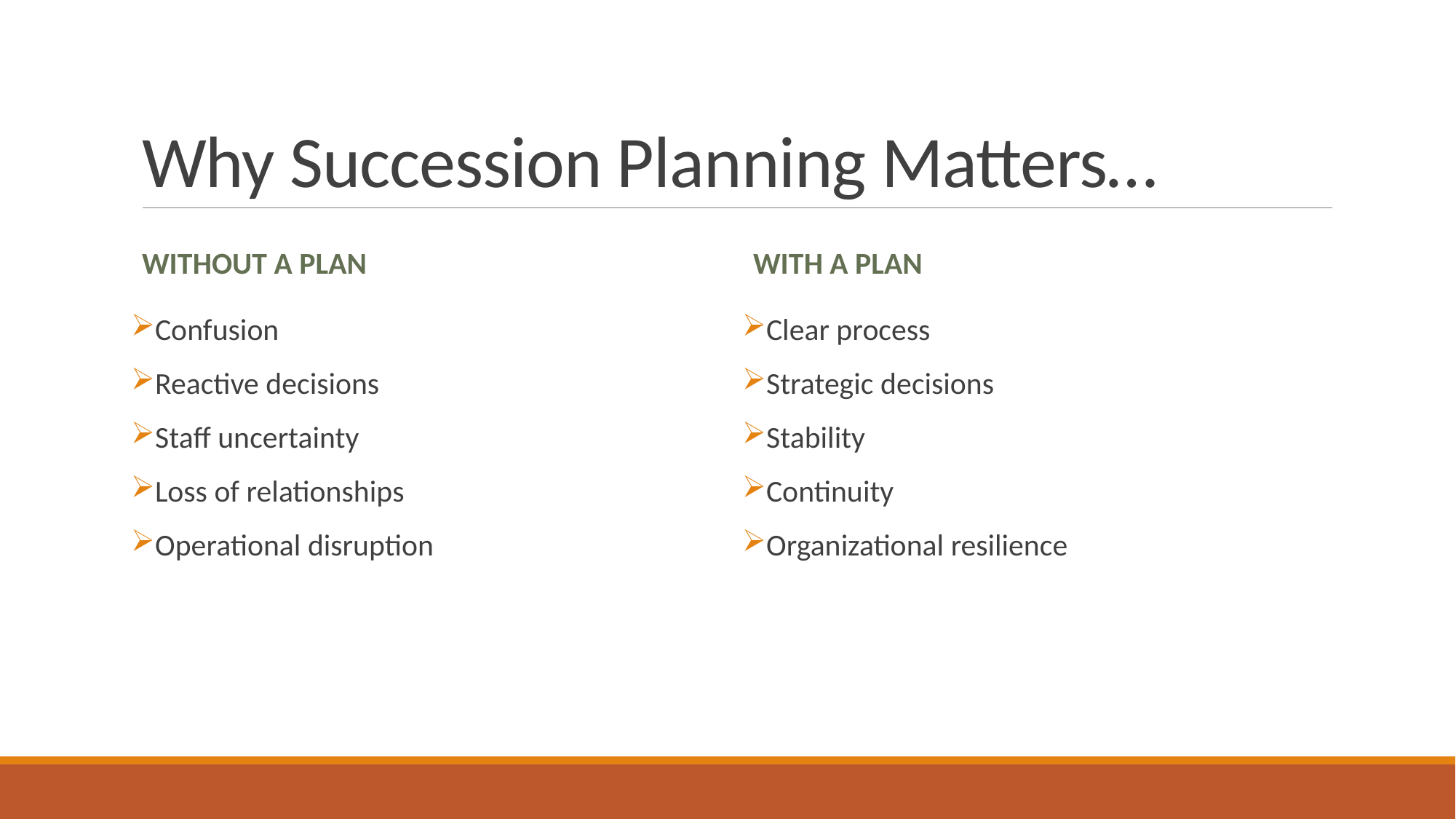

# Why Succession Planning Matters…
Without a plan
With a plan
Confusion
Reactive decisions
Staff uncertainty
Loss of relationships
Operational disruption
Clear process
Strategic decisions
Stability
Continuity
Organizational resilience